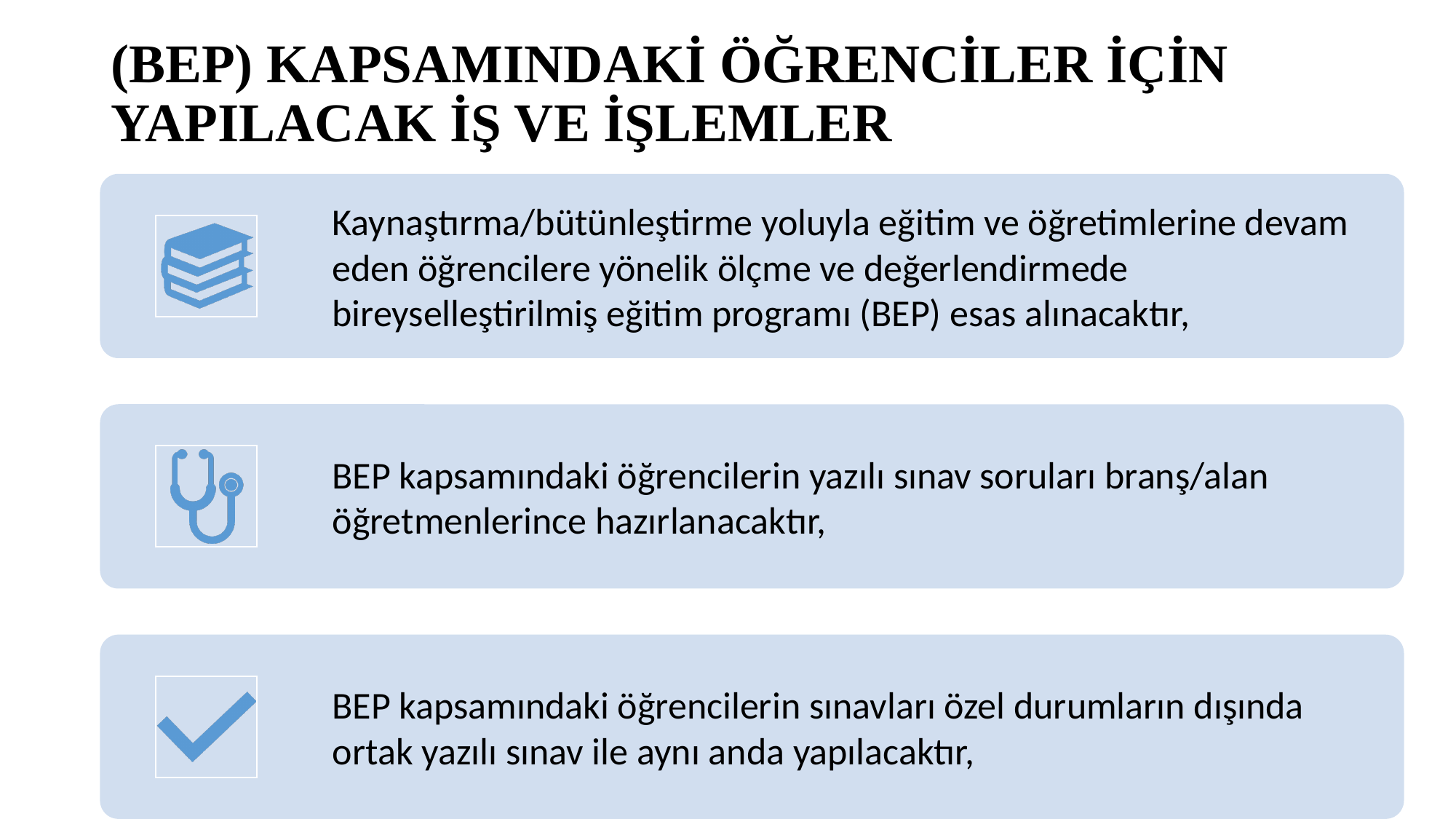

# (BEP) KAPSAMINDAKİ ÖĞRENCİLER İÇİN YAPILACAK İŞ VE İŞLEMLER
Kaynaştırma/bütünleştirme yoluyla eğitim ve öğretimlerine devam eden öğrencilere yönelik ölçme ve değerlendirmede bireyselleştirilmiş eğitim programı (BEP) esas alınacaktır,
BEP kapsamındaki öğrencilerin yazılı sınav soruları branş/alan öğretmenlerince hazırlanacaktır,
BEP kapsamındaki öğrencilerin sınavları özel durumların dışında ortak yazılı sınav ile aynı anda yapılacaktır,